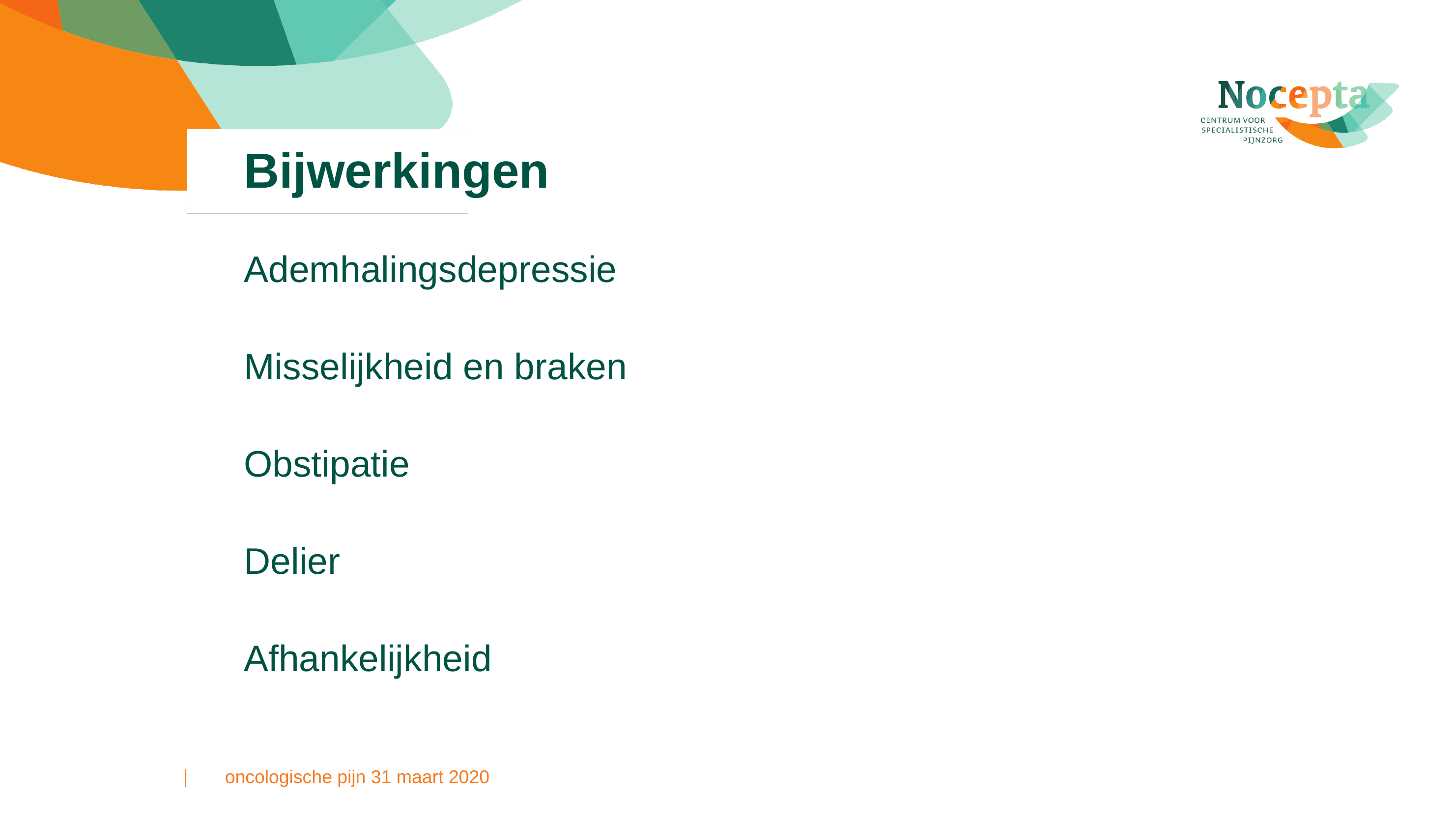

# Bijwerkingen
Ademhalingsdepressie

Misselijkheid en braken

Obstipatie

Delier

Afhankelijkheid
oncologische pijn 31 maart 2020